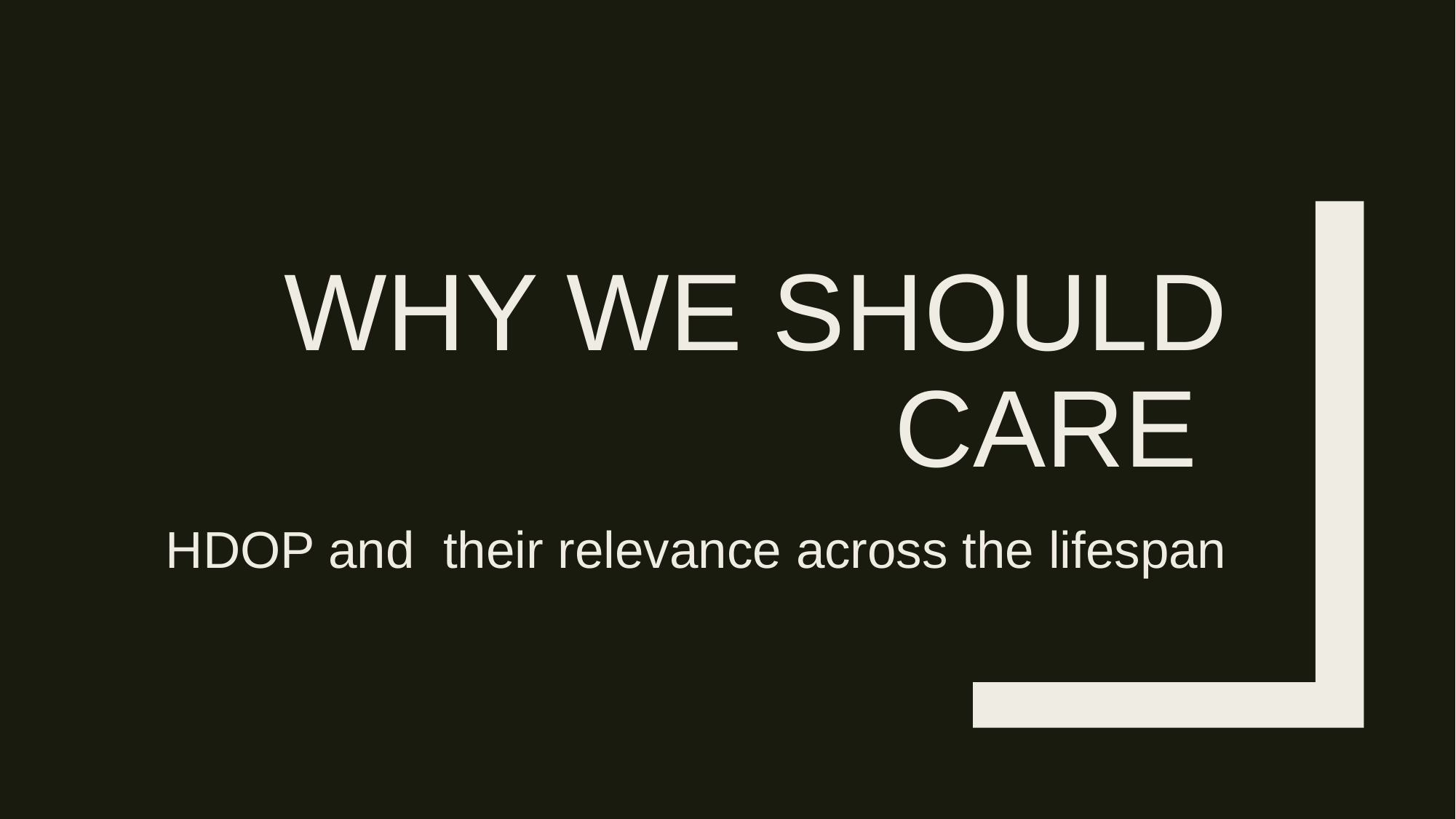

# Why We should care
HDOP and  their relevance across the lifespan